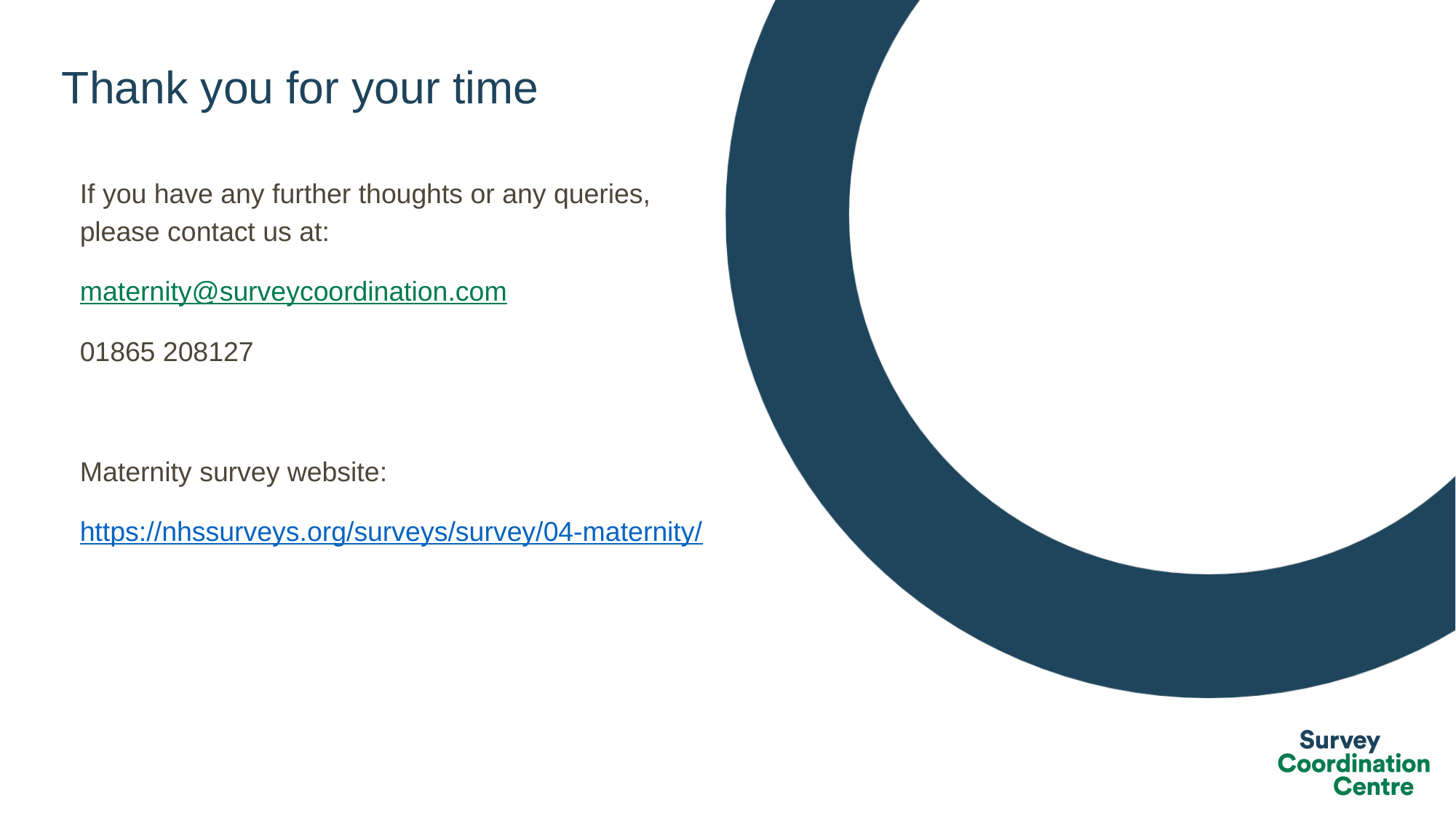

# Thank you for your time
If you have any further thoughts or any queries, please contact us at:
maternity@surveycoordination.com
01865 208127

Maternity survey website:
https://nhssurveys.org/surveys/survey/04-maternity/